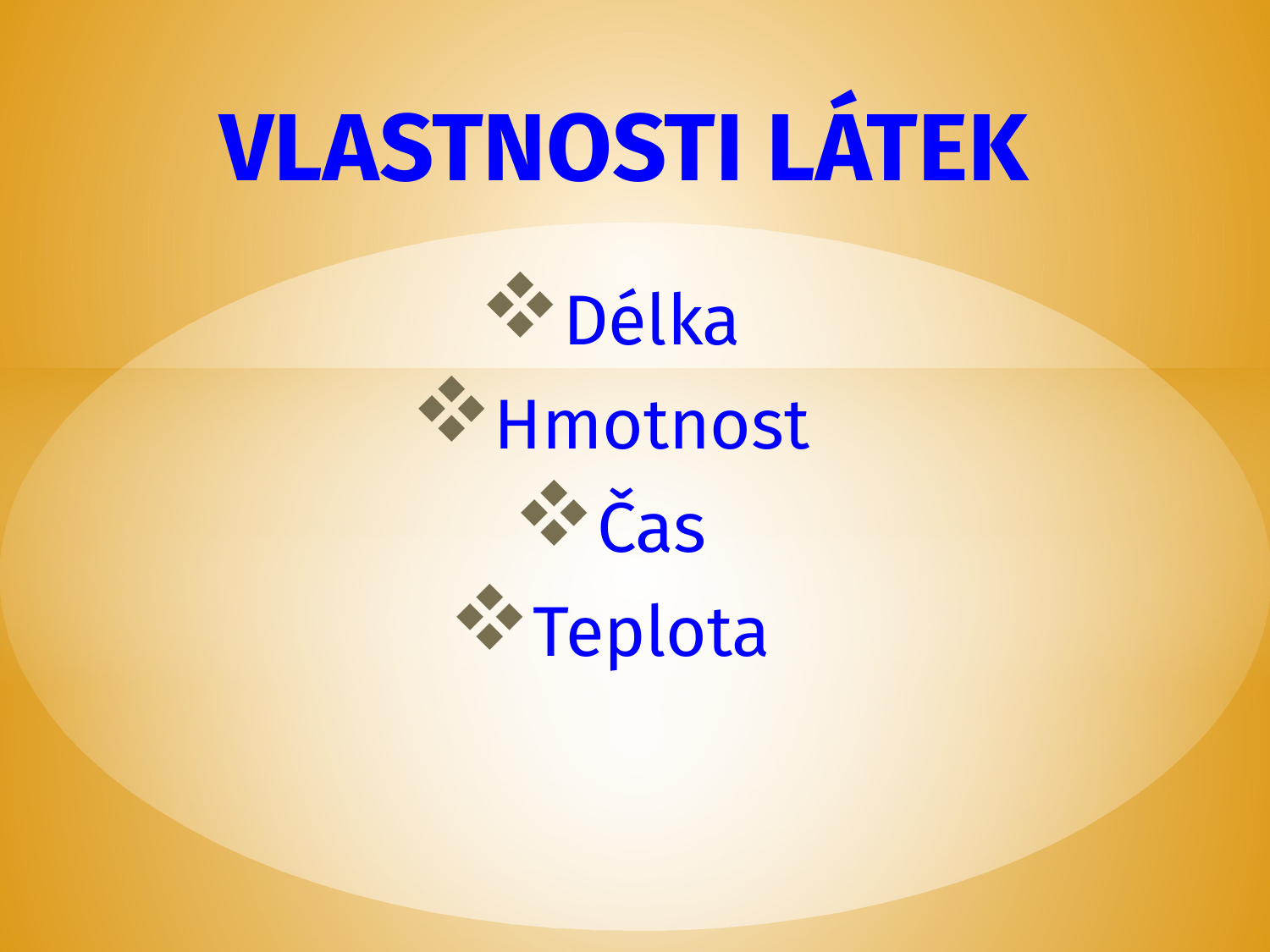

# VLASTNOSTI LÁTEK
Délka
Hmotnost
Čas
Teplota